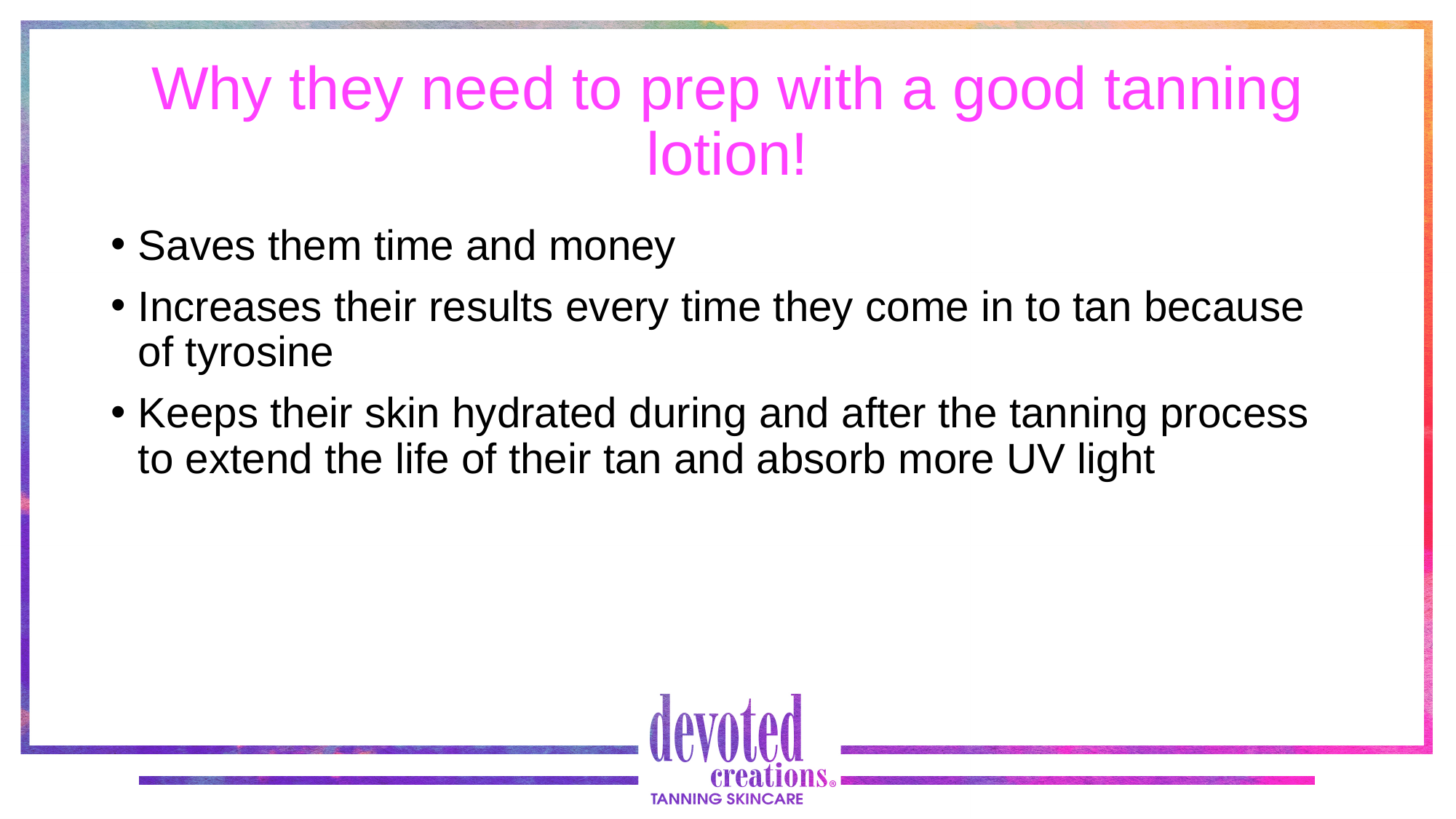

# Why they need to prep with a good tanning lotion!
Saves them time and money
Increases their results every time they come in to tan because of tyrosine
Keeps their skin hydrated during and after the tanning process to extend the life of their tan and absorb more UV light